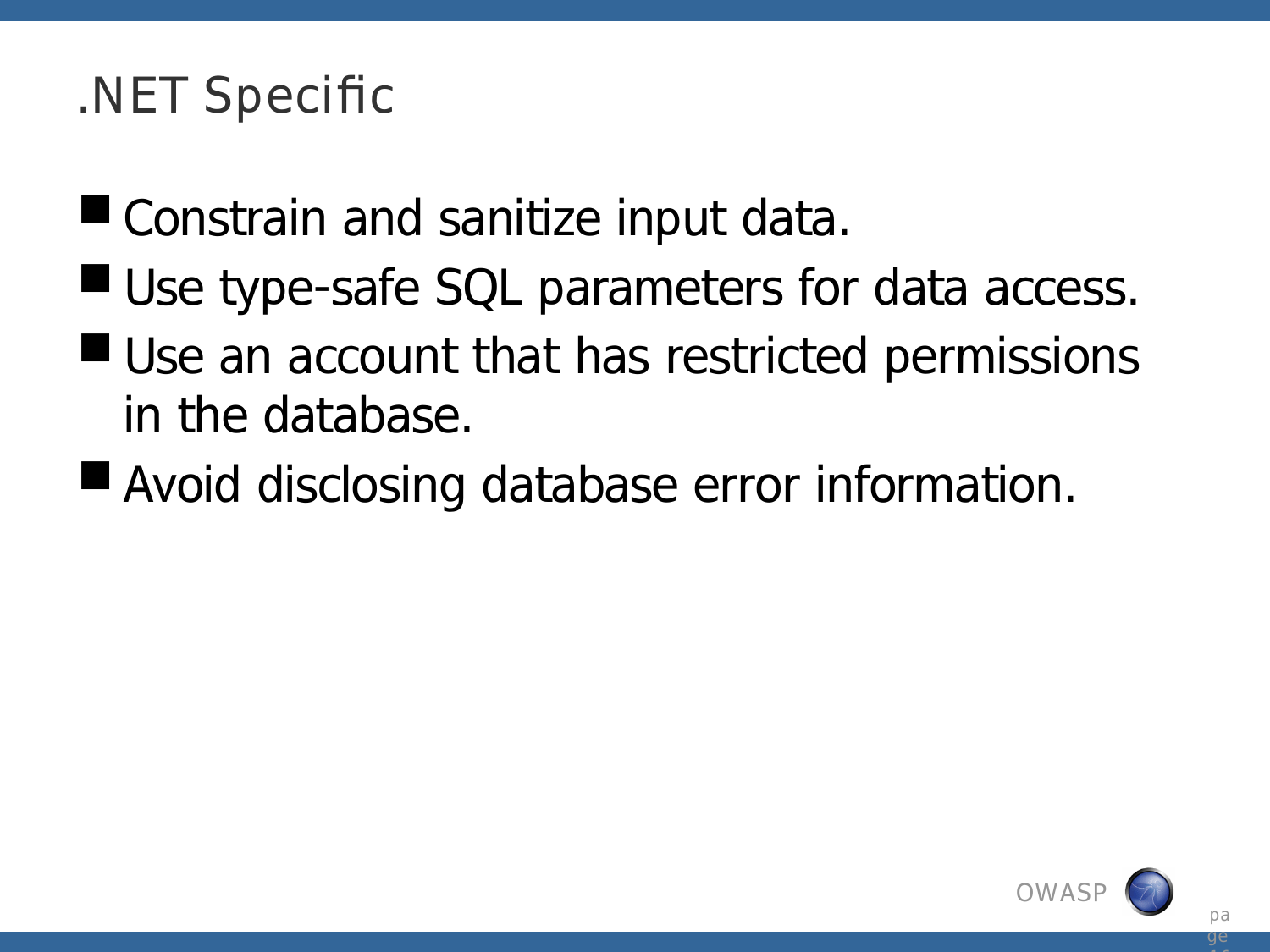

# .NET Specific
Constrain and sanitize input data.
Use type-safe SQL parameters for data access.
Use an account that has restricted permissions in the database.
Avoid disclosing database error information.
 page  16